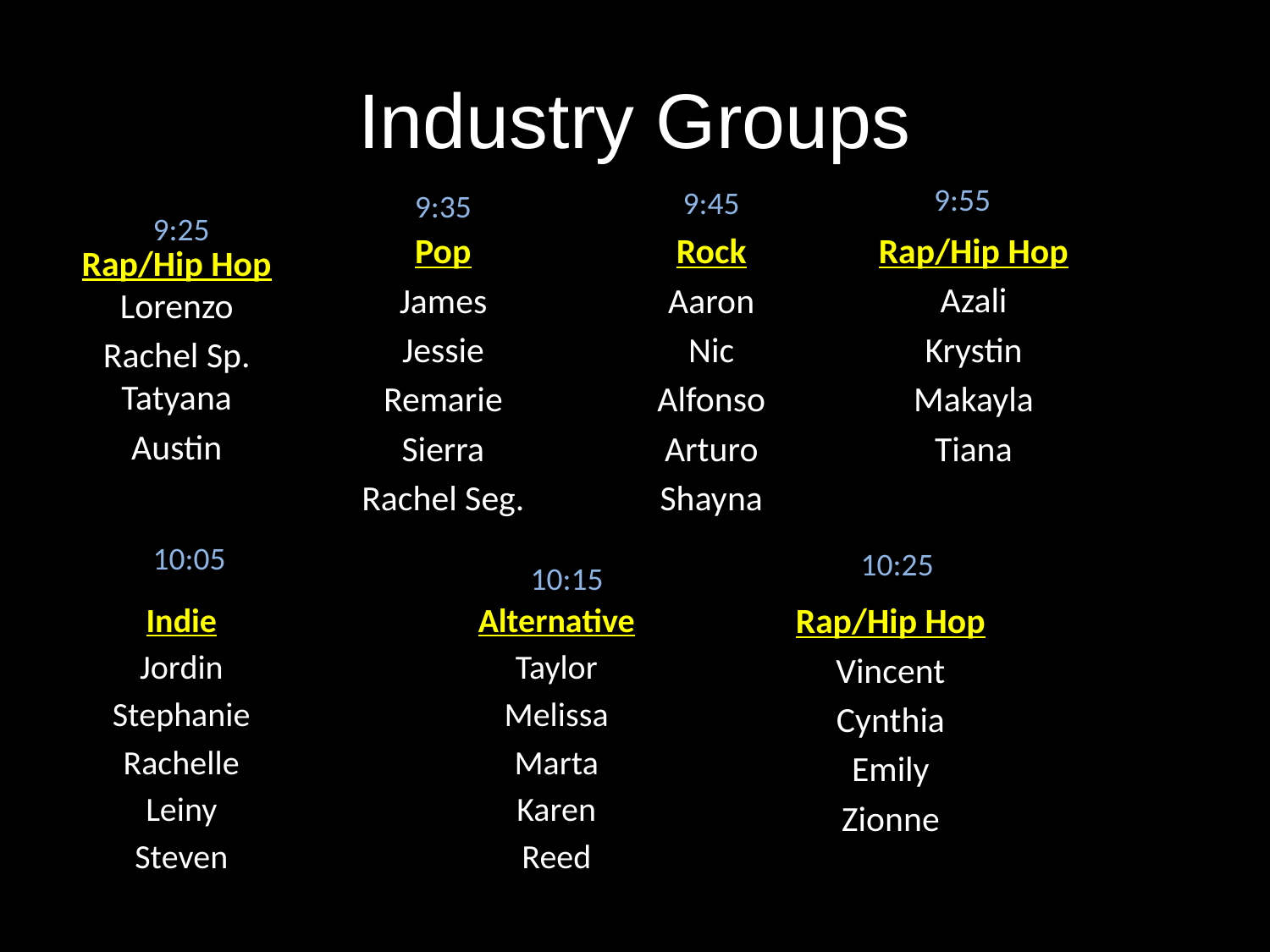

# Industry Groups
9:55
9:45
9:35
9:25
Pop
James
Jessie
Remarie
Sierra
Rachel Seg.
Rock
Aaron
Nic
Alfonso
Arturo
Shayna
Rap/Hip Hop
Azali
Krystin
Makayla
Tiana
Rap/Hip Hop Lorenzo
Rachel Sp. Tatyana
Austin

10:05
10:25
10:15
Indie
Jordin
Stephanie
Rachelle
Leiny
Steven

Alternative
Taylor
Melissa
Marta
Karen
Reed

Rap/Hip Hop
Vincent
Cynthia
Emily
Zionne